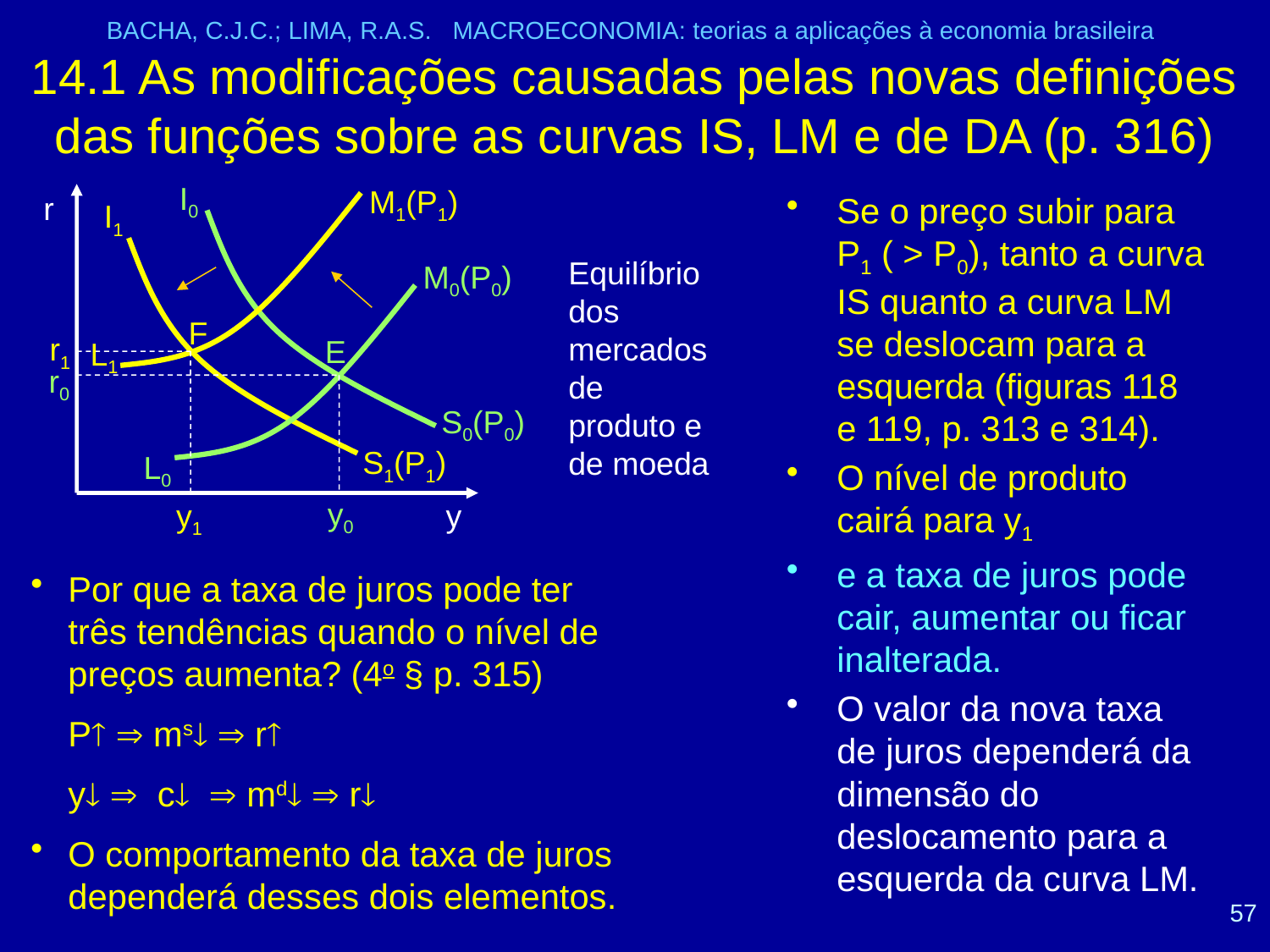

BACHA, C.J.C.; LIMA, R.A.S.   MACROECONOMIA: teorias a aplicações à economia brasileira
# 14.1 As modificações causadas pelas novas definições das funções sobre as curvas IS, LM e de DA (p. 316)
I0
M1(P1)
Se o preço subir para P1 ( > P0), tanto a curva IS quanto a curva LM se deslocam para a esquerda (figuras 118 e 119, p. 313 e 314).
O nível de produto cairá para y1
e a taxa de juros pode cair, aumentar ou ficar inalterada.
O valor da nova taxa de juros dependerá da dimensão do deslocamento para a esquerda da curva LM.
r

I1

Equilíbrio dos mercados de produto e de moeda
M0(P0)

F
r1
E
L1

r0

S0(P0)
S1(P1)
L0
y0
y1
y

Por que a taxa de juros pode ter três tendências quando o nível de preços aumenta? (4o § p. 315)
	P↑ ⇒ ms↓ ⇒ r↑
	y↓ ⇒  c↓  ⇒ md↓ ⇒ r↓
O comportamento da taxa de juros dependerá desses dois elementos.
57